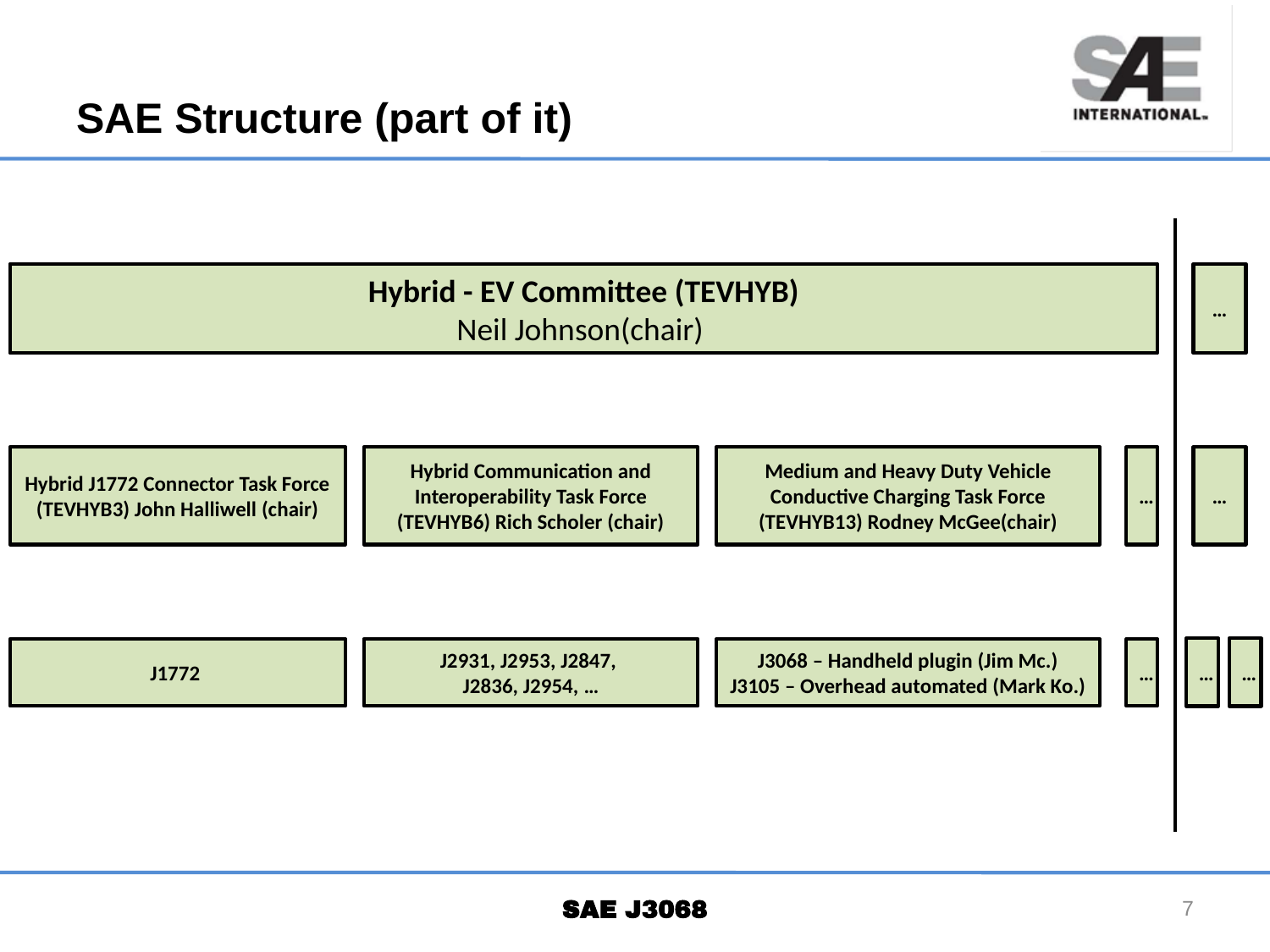

# SAE Structure (part of it)
…
Hybrid - EV Committee (TEVHYB)
Neil Johnson(chair)
Hybrid J1772 Connector Task Force (TEVHYB3) John Halliwell (chair)
Hybrid Communication and Interoperability Task Force (TEVHYB6) Rich Scholer (chair)
Medium and Heavy Duty Vehicle Conductive Charging Task Force (TEVHYB13) Rodney McGee(chair)
…
…
…
…
…
J3068 – Handheld plugin (Jim Mc.)
J3105 – Overhead automated (Mark Ko.)
J1772
J2931, J2953, J2847,
J2836, J2954, …
SAE J3068
7